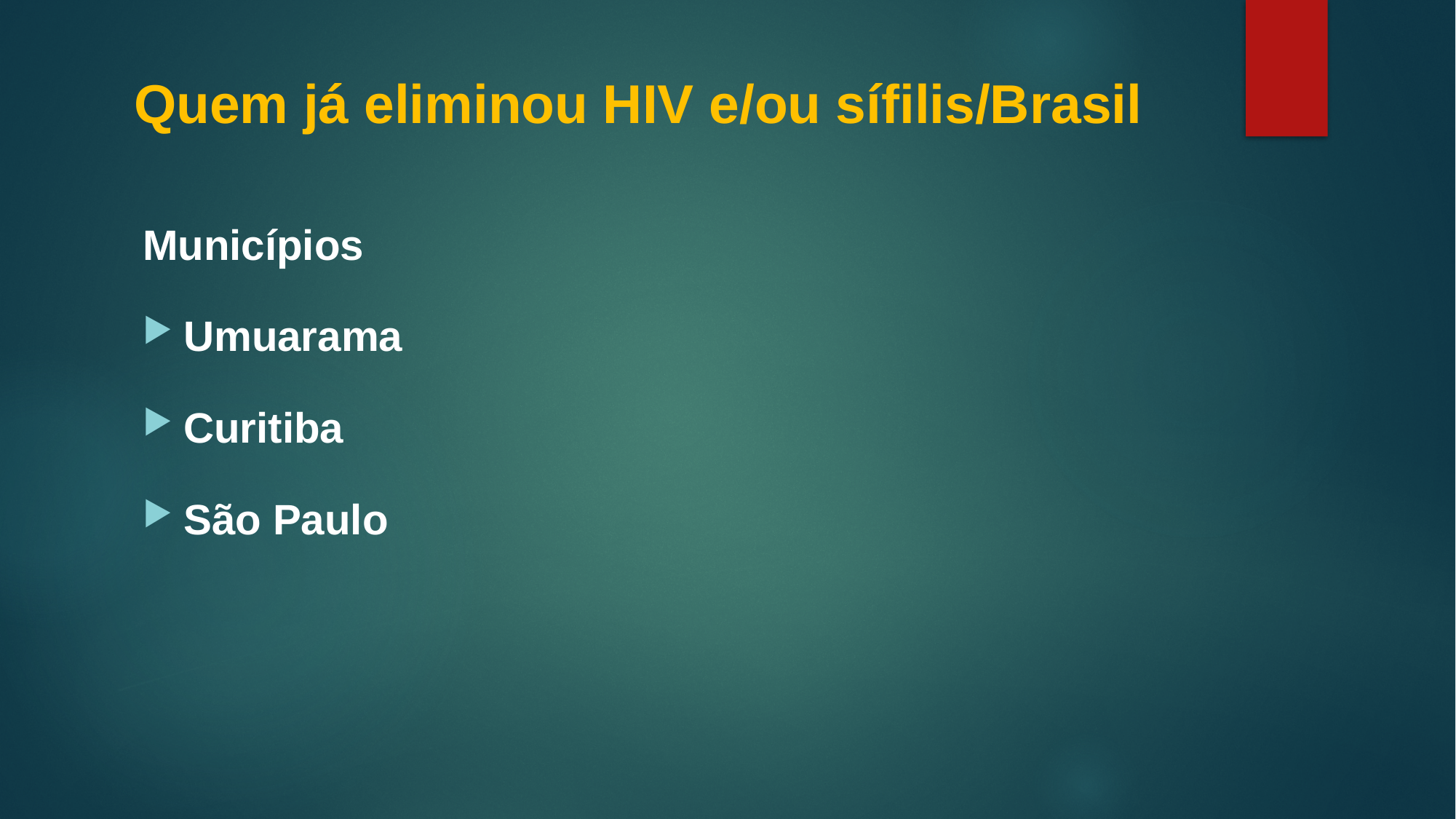

Quem já eliminou HIV e/ou sífilis/Brasil
Municípios
Umuarama
Curitiba
São Paulo